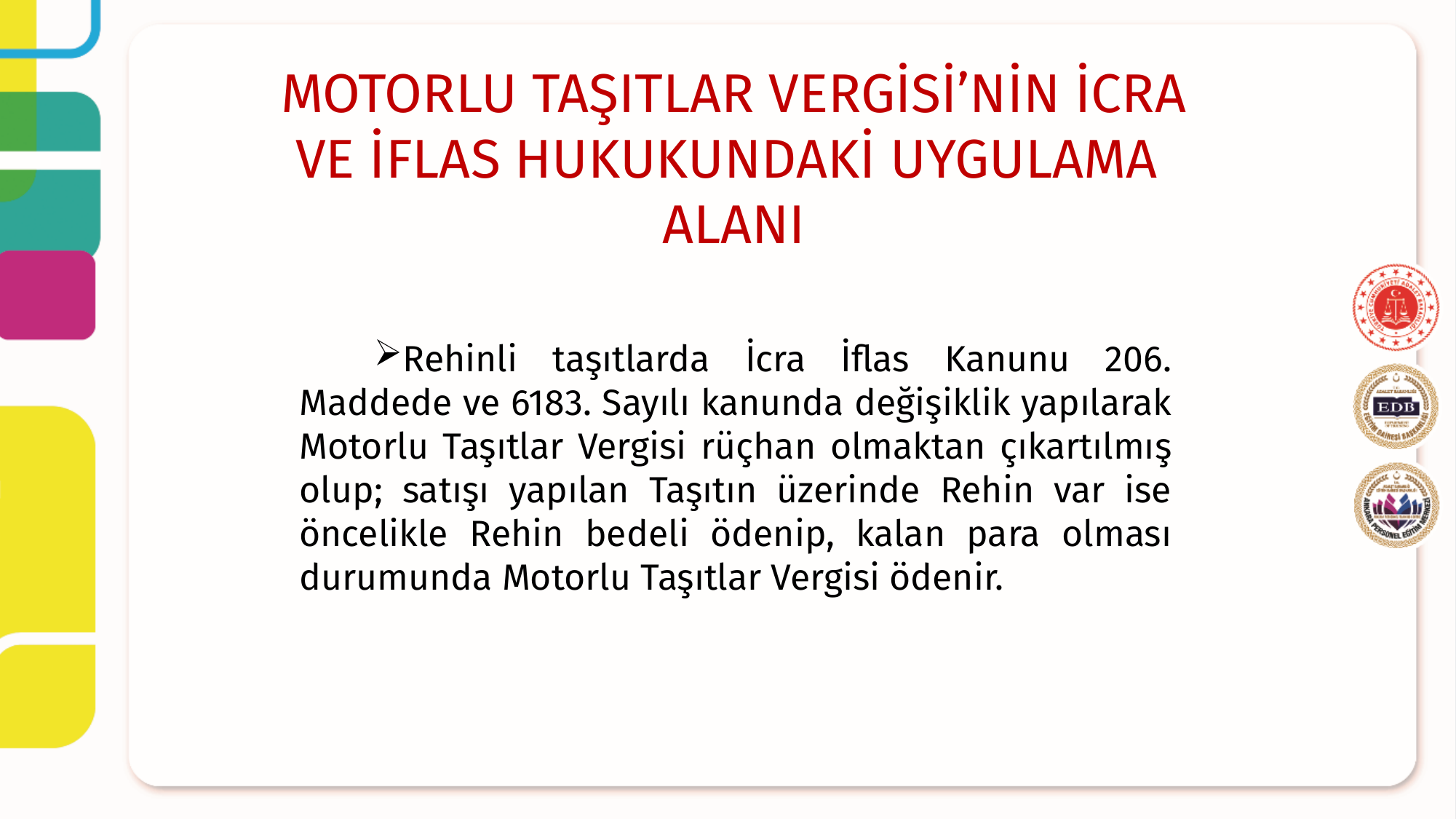

MOTORLU TAŞITLAR VERGİSİ’NİN İCRA VE İFLAS HUKUKUNDAKİ UYGULAMA  ALANI
Rehinli taşıtlarda İcra İflas Kanunu 206. Maddede ve 6183. Sayılı kanunda değişiklik yapılarak Motorlu Taşıtlar Vergisi rüçhan olmaktan çıkartılmış olup; satışı yapılan Taşıtın üzerinde Rehin var ise öncelikle Rehin bedeli ödenip, kalan para olması durumunda Motorlu Taşıtlar Vergisi ödenir.